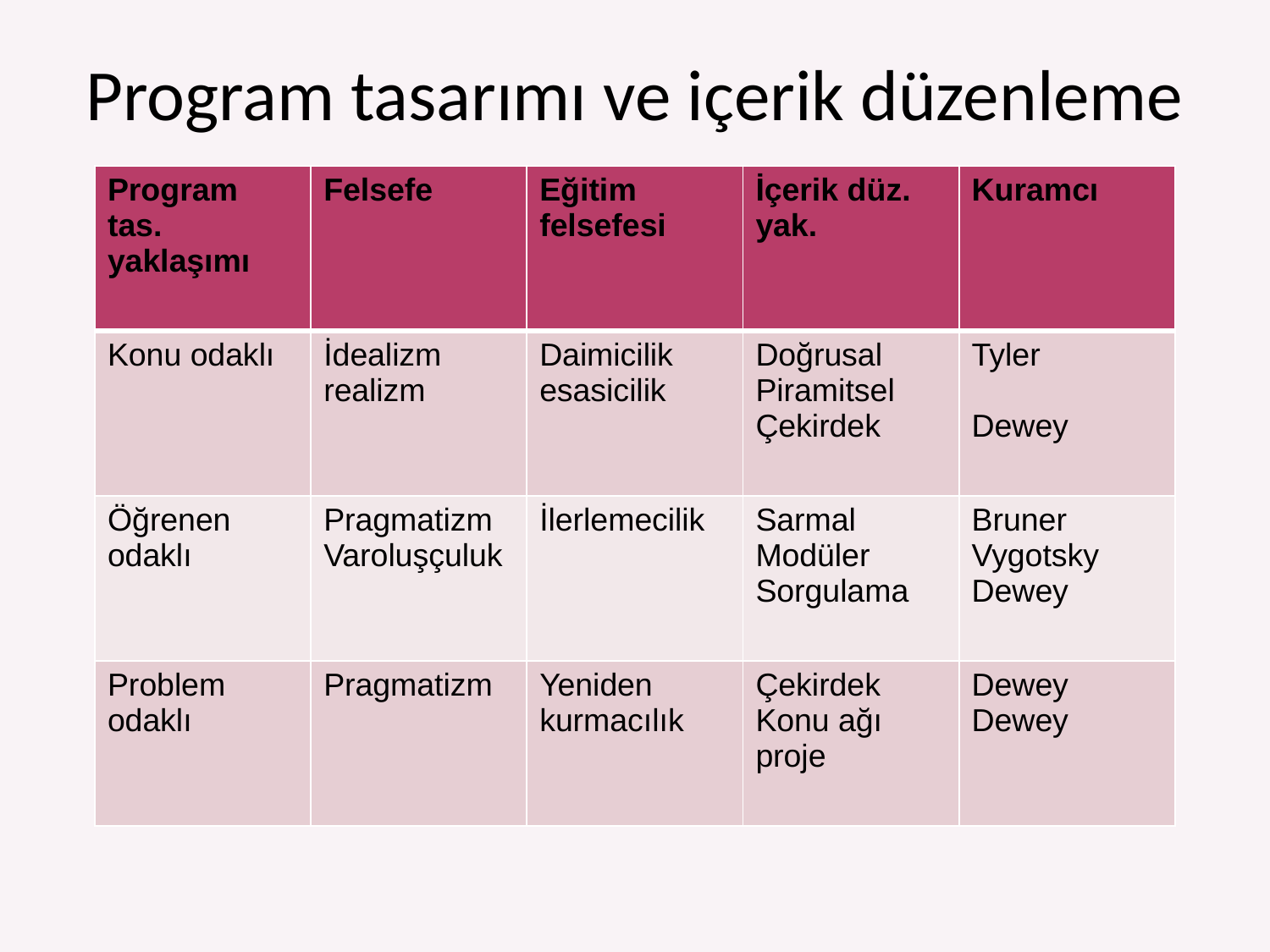

# Program tasarımı ve içerik düzenleme
| Program tas. yaklaşımı | Felsefe | Eğitim felsefesi | İçerik düz. yak. | Kuramcı |
| --- | --- | --- | --- | --- |
| Konu odaklı | İdealizm realizm | Daimicilik esasicilik | Doğrusal Piramitsel Çekirdek | Tyler Dewey |
| Öğrenen odaklı | Pragmatizm Varoluşçuluk | İlerlemecilik | Sarmal Modüler Sorgulama | Bruner Vygotsky Dewey |
| Problem odaklı | Pragmatizm | Yeniden kurmacılık | Çekirdek Konu ağı proje | Dewey Dewey |